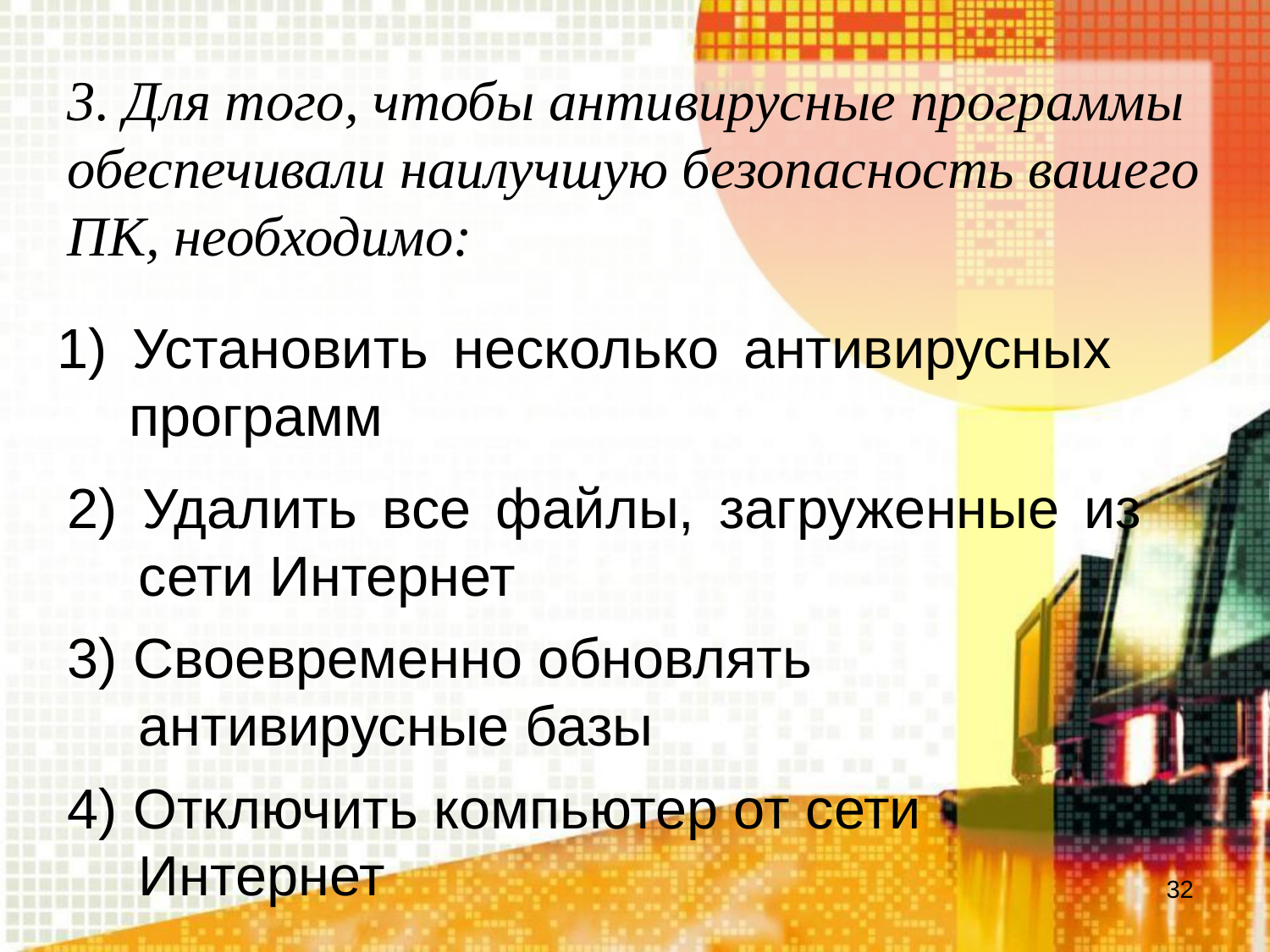

3. Для того, чтобы антивирусные программы обеспечивали наилучшую безопасность вашего ПК, необходимо:

1) Установить несколько антивирусных программ
2) Удалить все файлы, загруженные из сети Интернет

3) Своевременно обновлять антивирусные базы

4) Отключить компьютер от сети Интернет

32